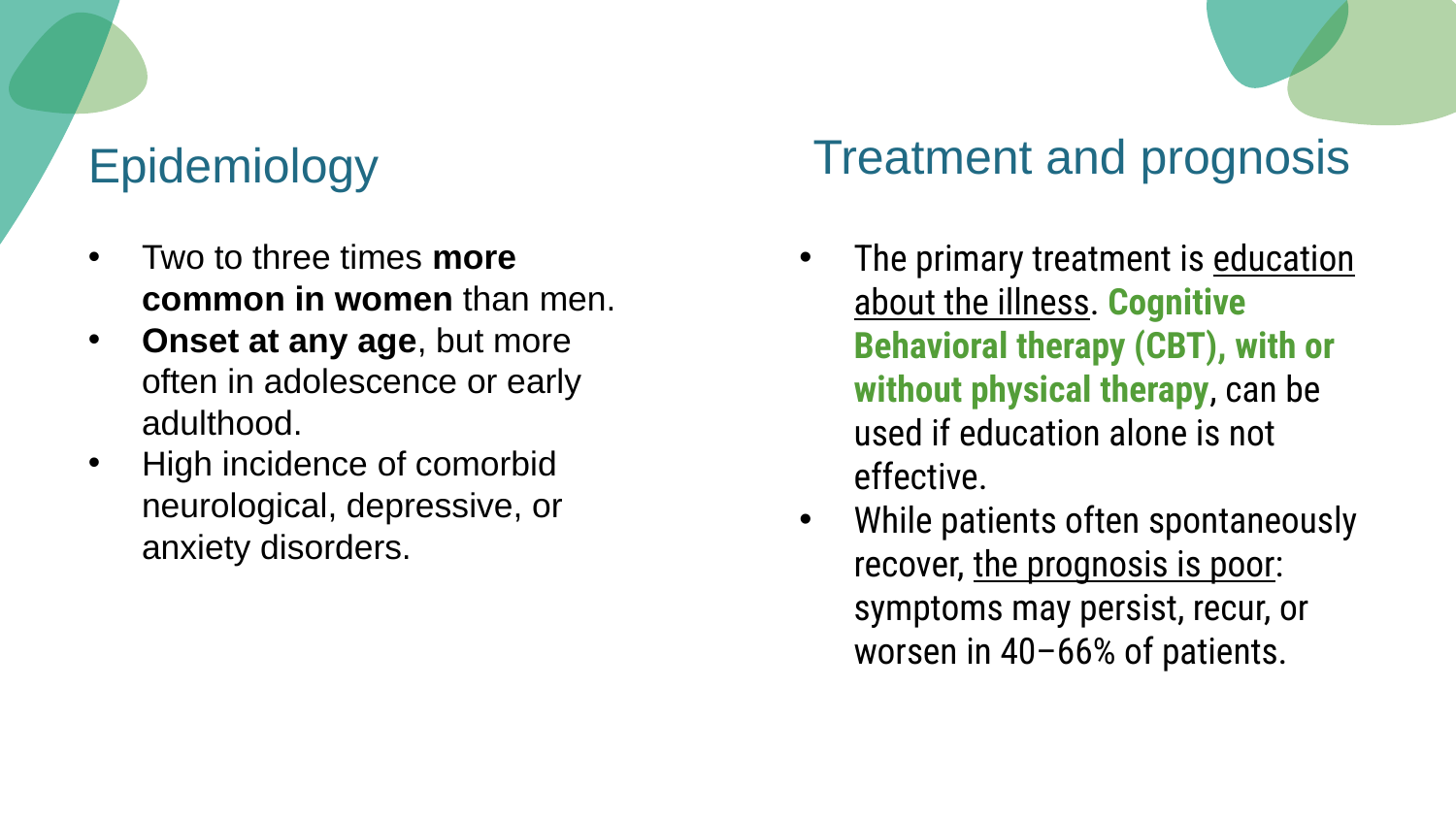

Treatment and prognosis
# Epidemiology
Two to three times more common in women than men.
Onset at any age, but more often in adolescence or early adulthood.
High incidence of comorbid neurological, depressive, or anxiety disorders.

The primary treatment is education about the illness. Cognitive Behavioral therapy (CBT), with or without physical therapy, can be used if education alone is not effective.
While patients often spontaneously recover, the prognosis is poor: symptoms may persist, recur, or worsen in 40–66% of patients.